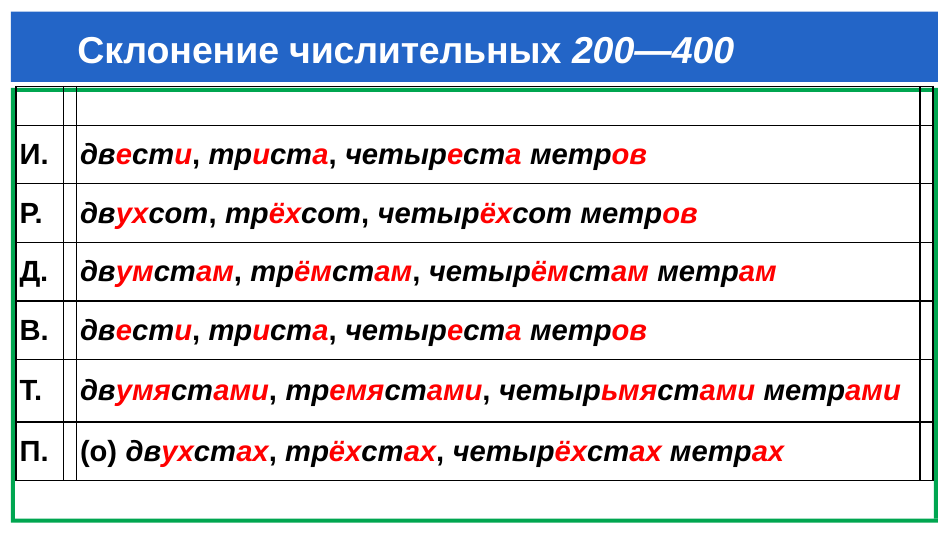

# Склонение числительных 200—400
|  |  |  |  |
| --- | --- | --- | --- |
| И. |  | двести, триста, четыреста метров |  |
| Р. |  | двухсот, трёхсот, четырёхсот метров |  |
| Д. |  | двумстам, трёмстам, четырёмстам метрам |  |
| В. |  | двести, триста, четыреста метров |  |
| Т. |  | двумястами, тремястами, четырьмястами метрами |  |
| П. |  | (о) двухстах, трёхстах, четырёхстах метрах |  |